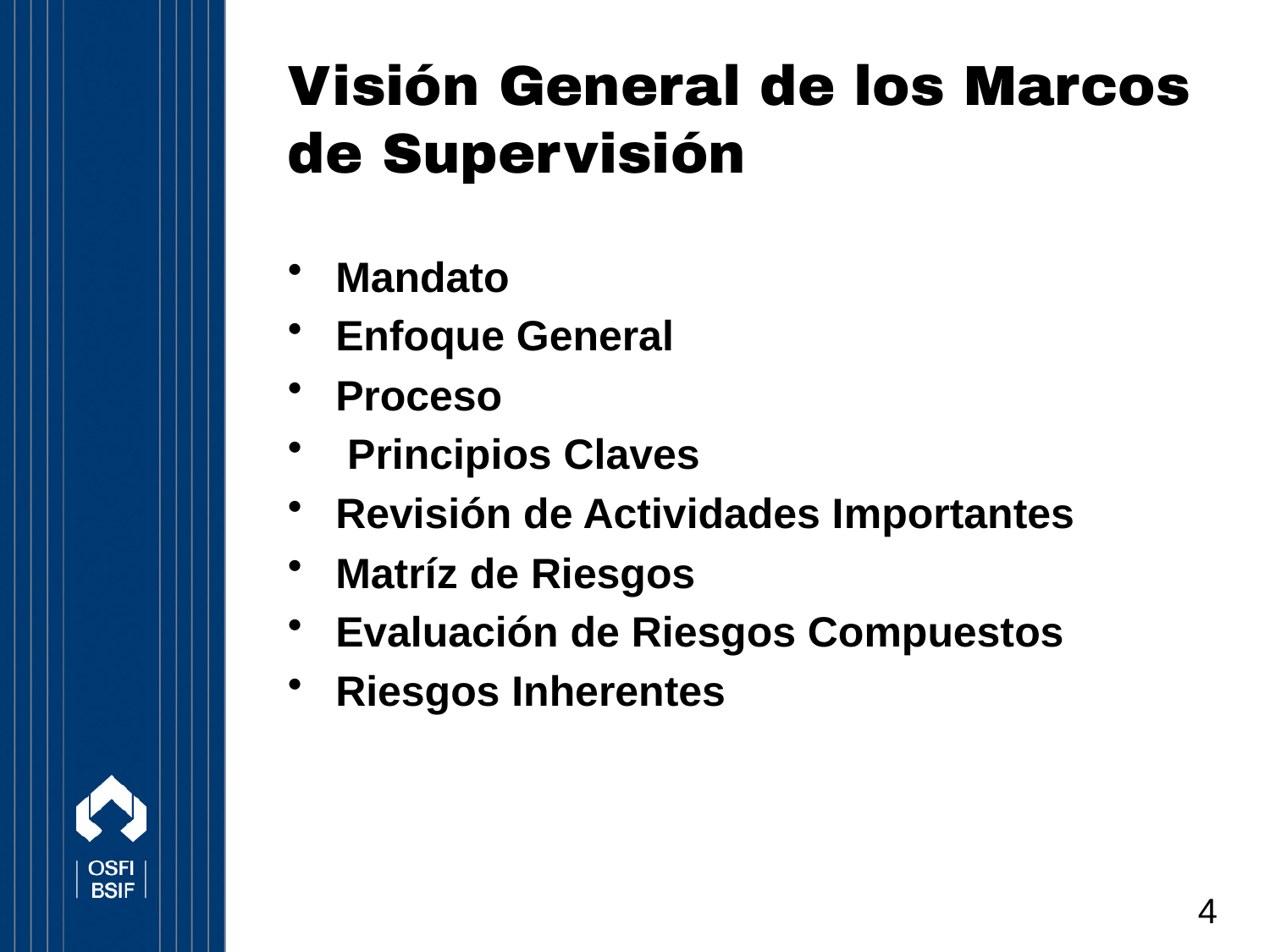

# Visión General de los Marcos de Supervisión
Mandato
Enfoque General
Proceso
 Principios Claves
Revisión de Actividades Importantes
Matríz de Riesgos
Evaluación de Riesgos Compuestos
Riesgos Inherentes